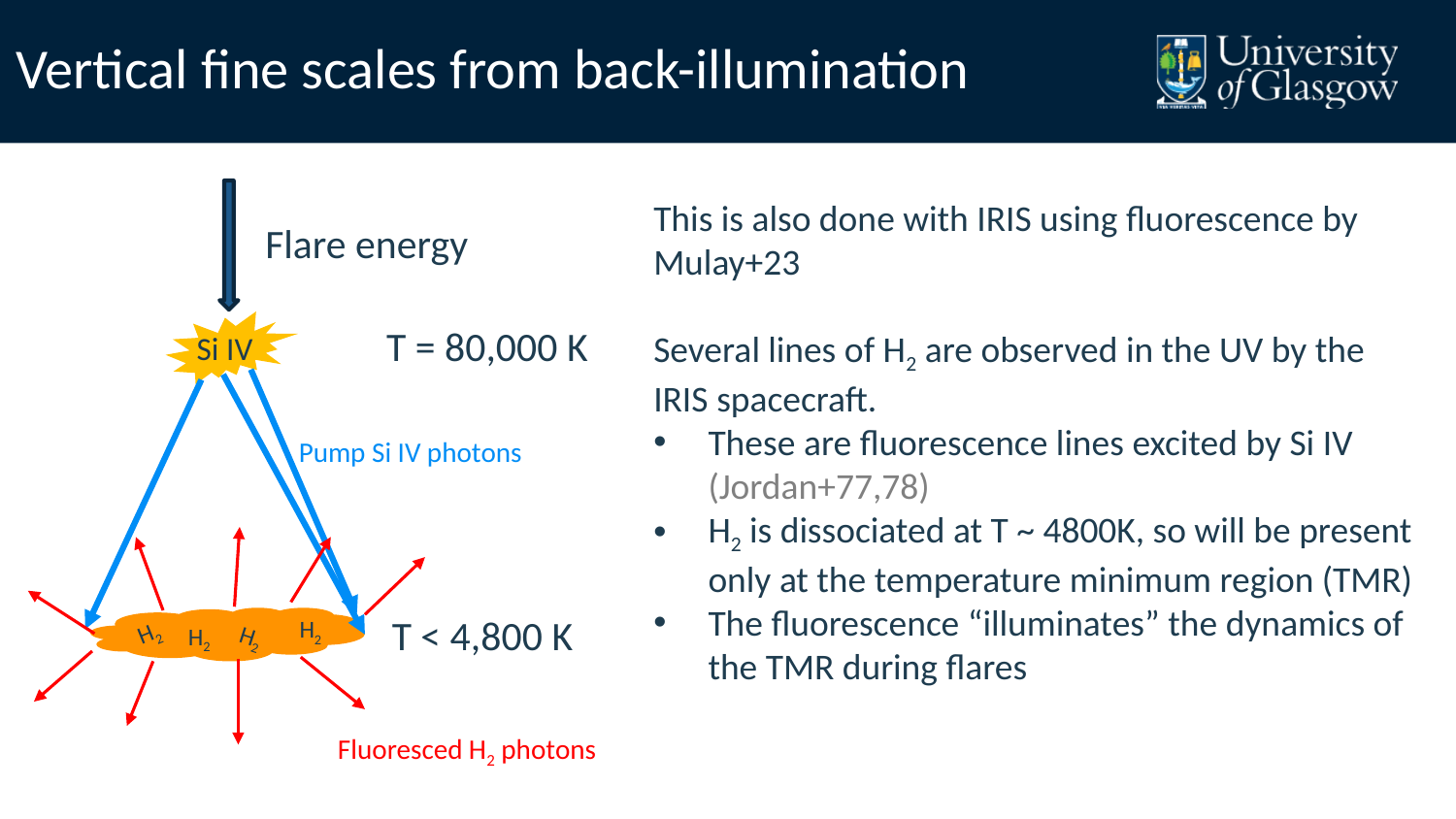

Vertical fine scales from back-illumination

This is also done with IRIS using fluorescence by Mulay+23

Several lines of H2 are observed in the UV by the IRIS spacecraft.
These are fluorescence lines excited by Si IV (Jordan+77,78)
H2 is dissociated at T ~ 4800K, so will be present only at the temperature minimum region (TMR)
The fluorescence “illuminates” the dynamics of the TMR during flares
Flare energy

T = 80,000 K
Si IV
Pump Si IV photons
T < 4,800 K
H2

H2
H2
H2
Fluoresced H2 photons